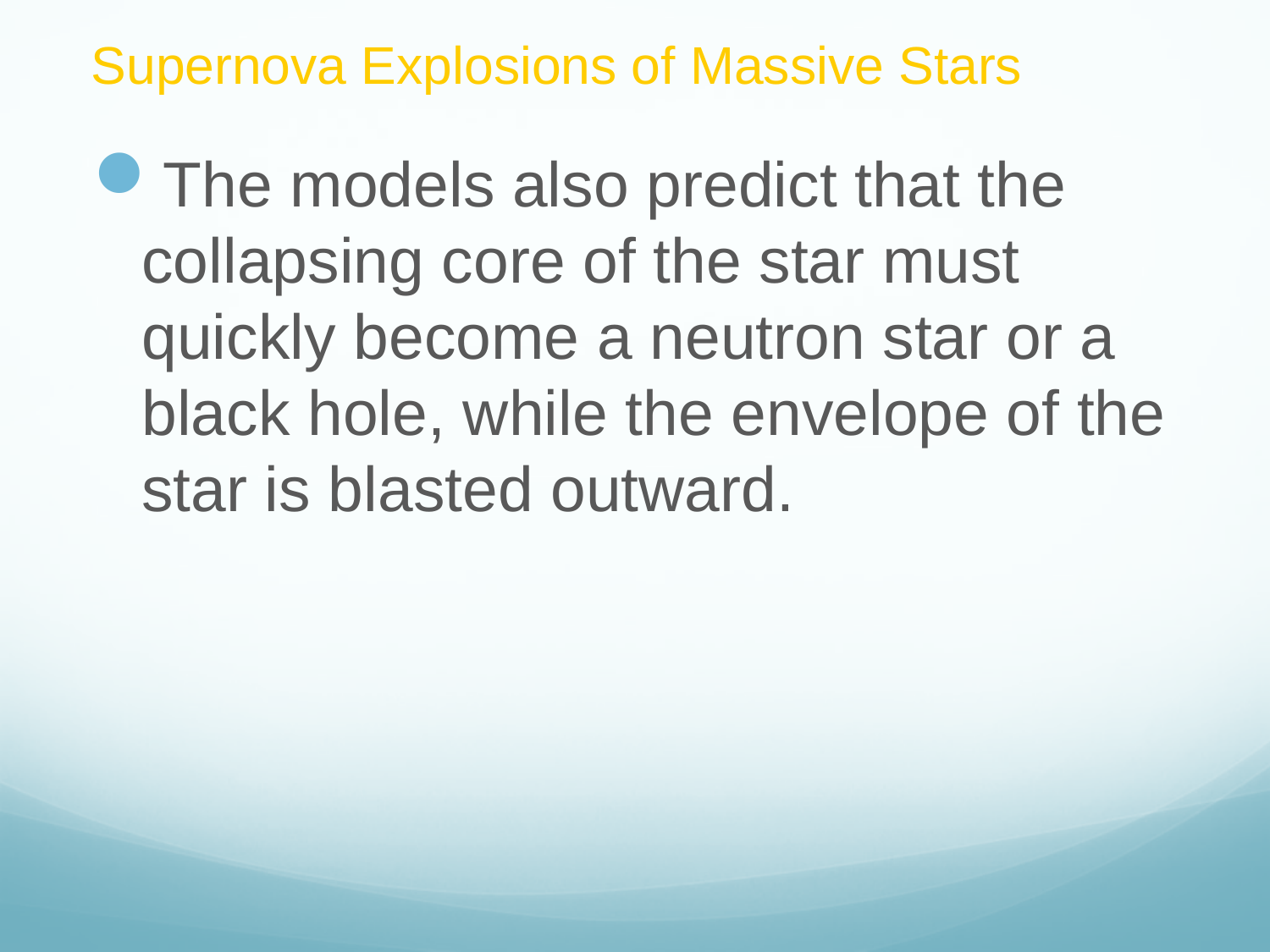

# Supernova Explosions of Massive Stars
The models also predict that the collapsing core of the star must quickly become a neutron star or a black hole, while the envelope of the star is blasted outward.